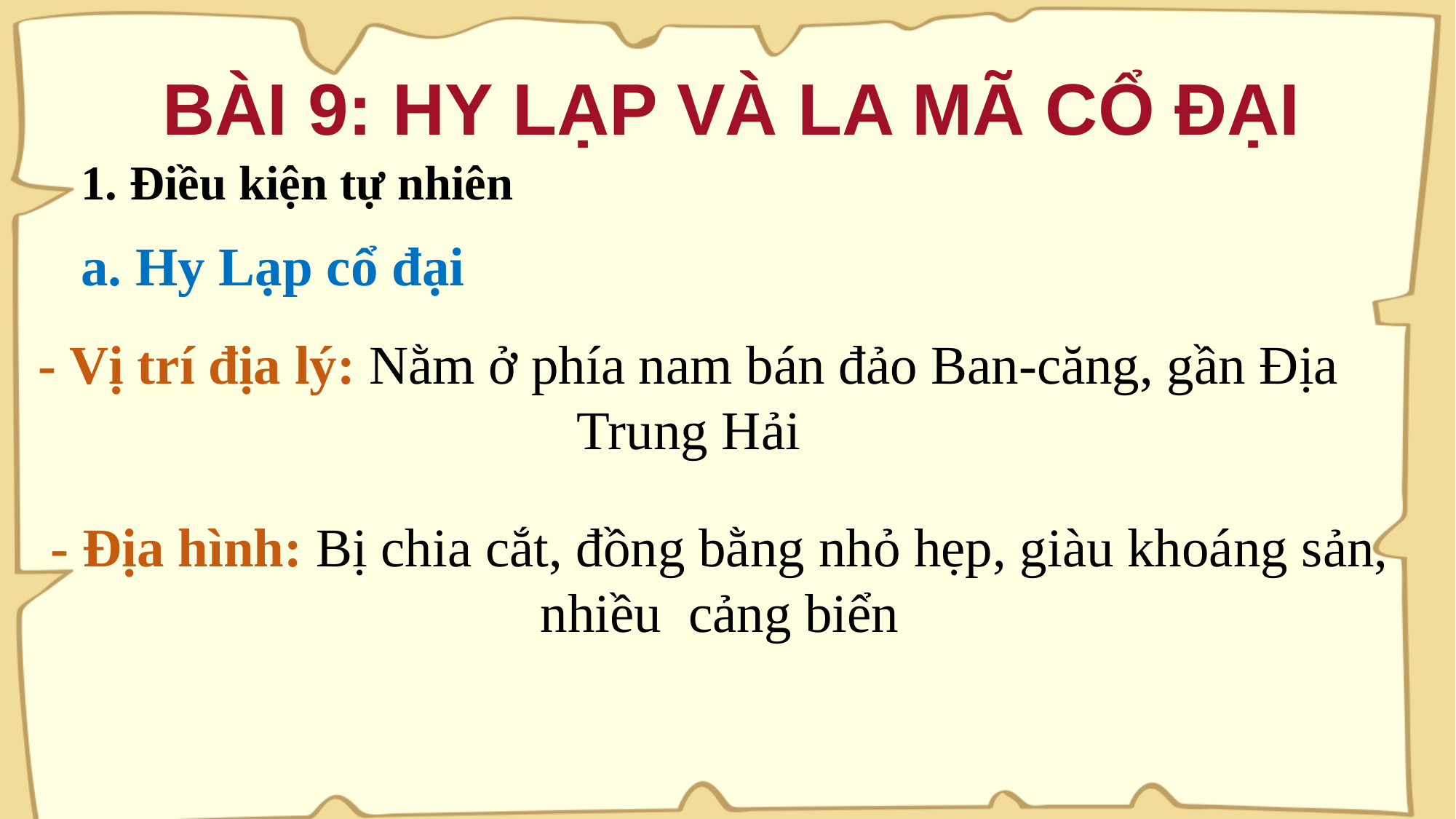

BÀI 9: HY LẠP VÀ LA MÃ CỔ ĐẠI
1. Điều kiện tự nhiên
a. Hy Lạp cổ đại
- Vị trí địa lý: Nằm ở phía nam bán đảo Ban-căng, gần Địa Trung Hải
- Địa hình: Bị chia cắt, đồng bằng nhỏ hẹp, giàu khoáng sản, nhiều  cảng biển